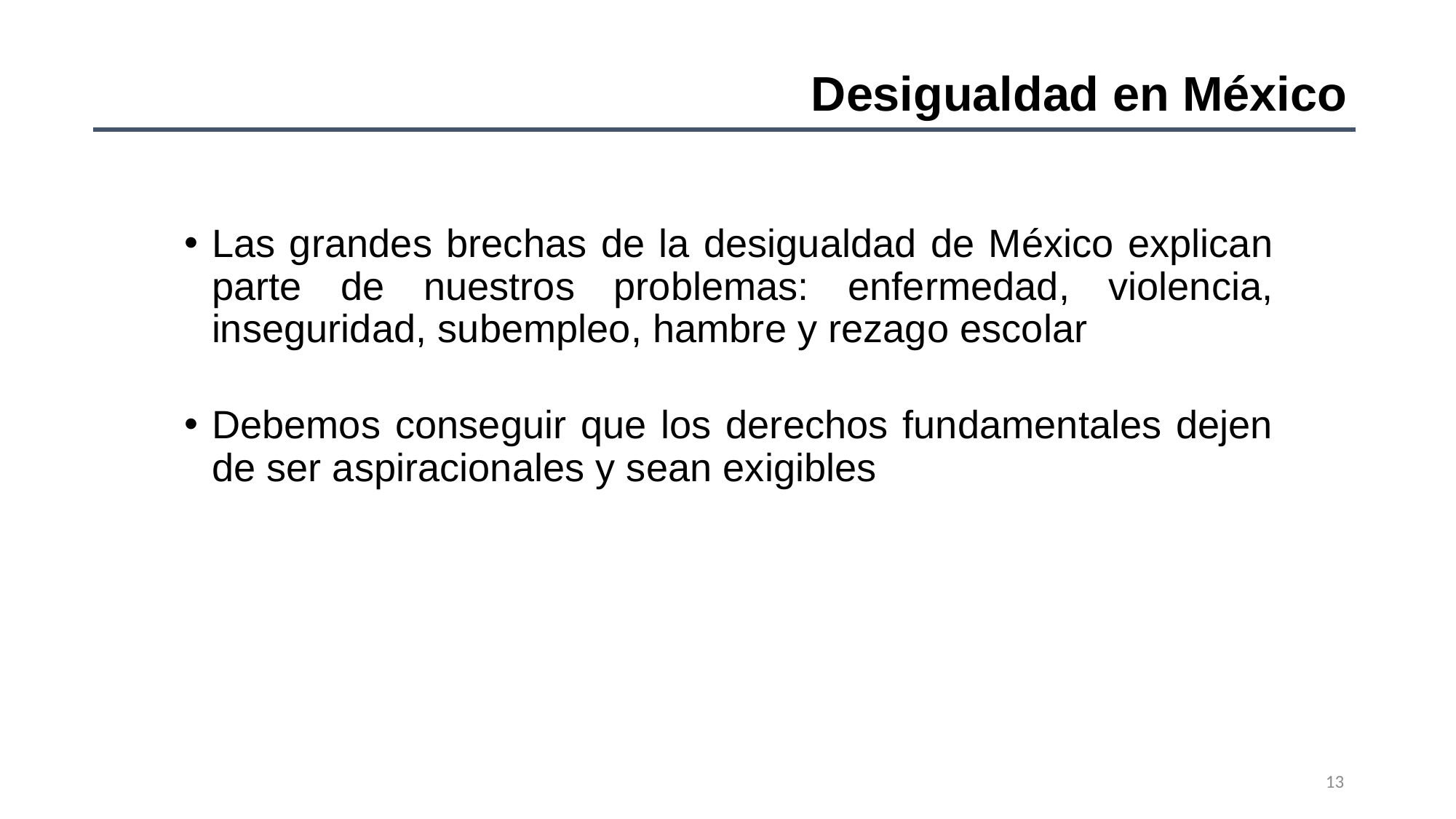

Desigualdad en México
Las grandes brechas de la desigualdad de México explican parte de nuestros problemas: enfermedad, violencia, inseguridad, subempleo, hambre y rezago escolar

Debemos conseguir que los derechos fundamentales dejen de ser aspiracionales y sean exigibles

13